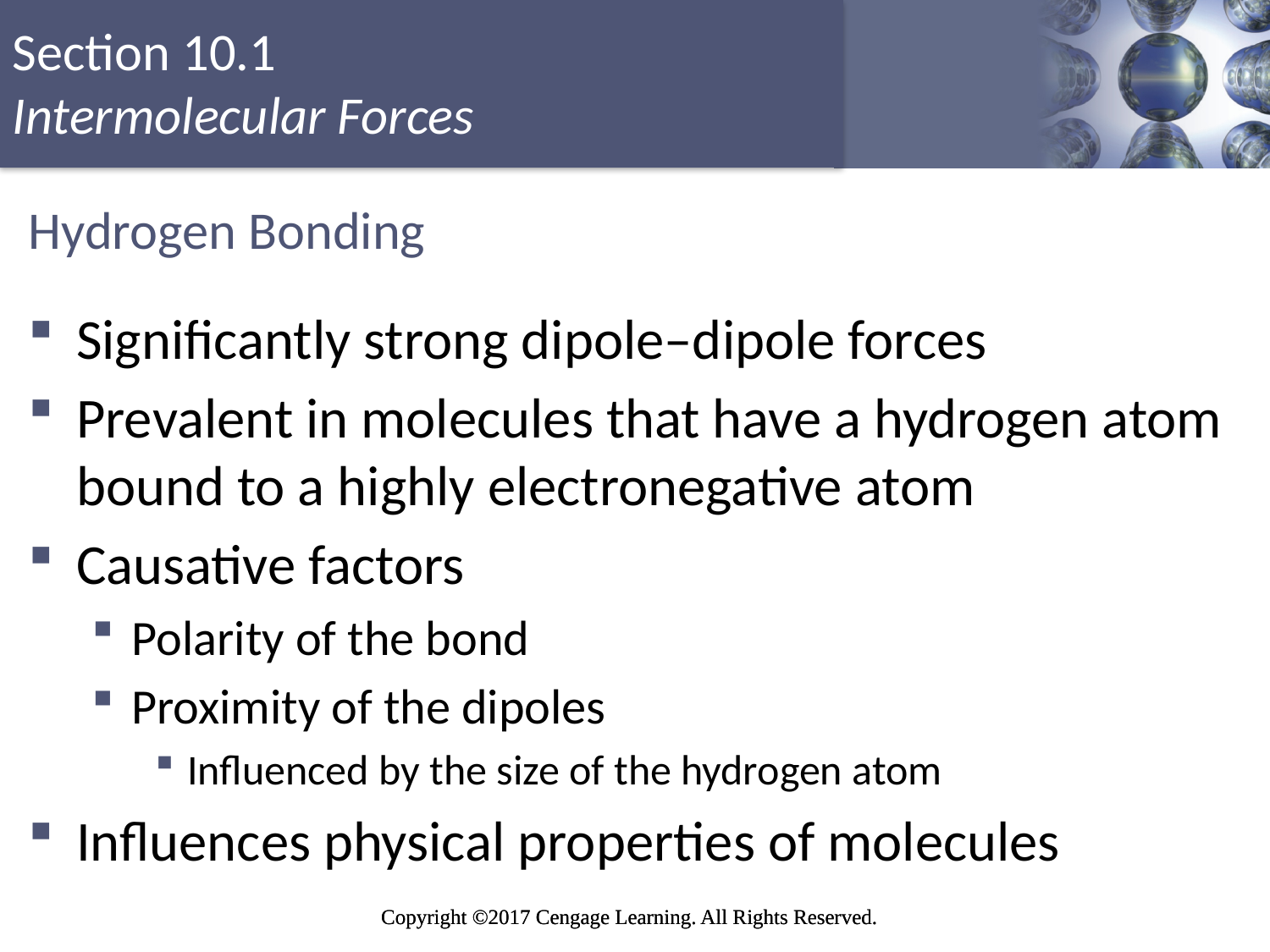

# Hydrogen Bonding
Significantly strong dipole–dipole forces
Prevalent in molecules that have a hydrogen atom bound to a highly electronegative atom
Causative factors
Polarity of the bond
Proximity of the dipoles
Influenced by the size of the hydrogen atom
Influences physical properties of molecules